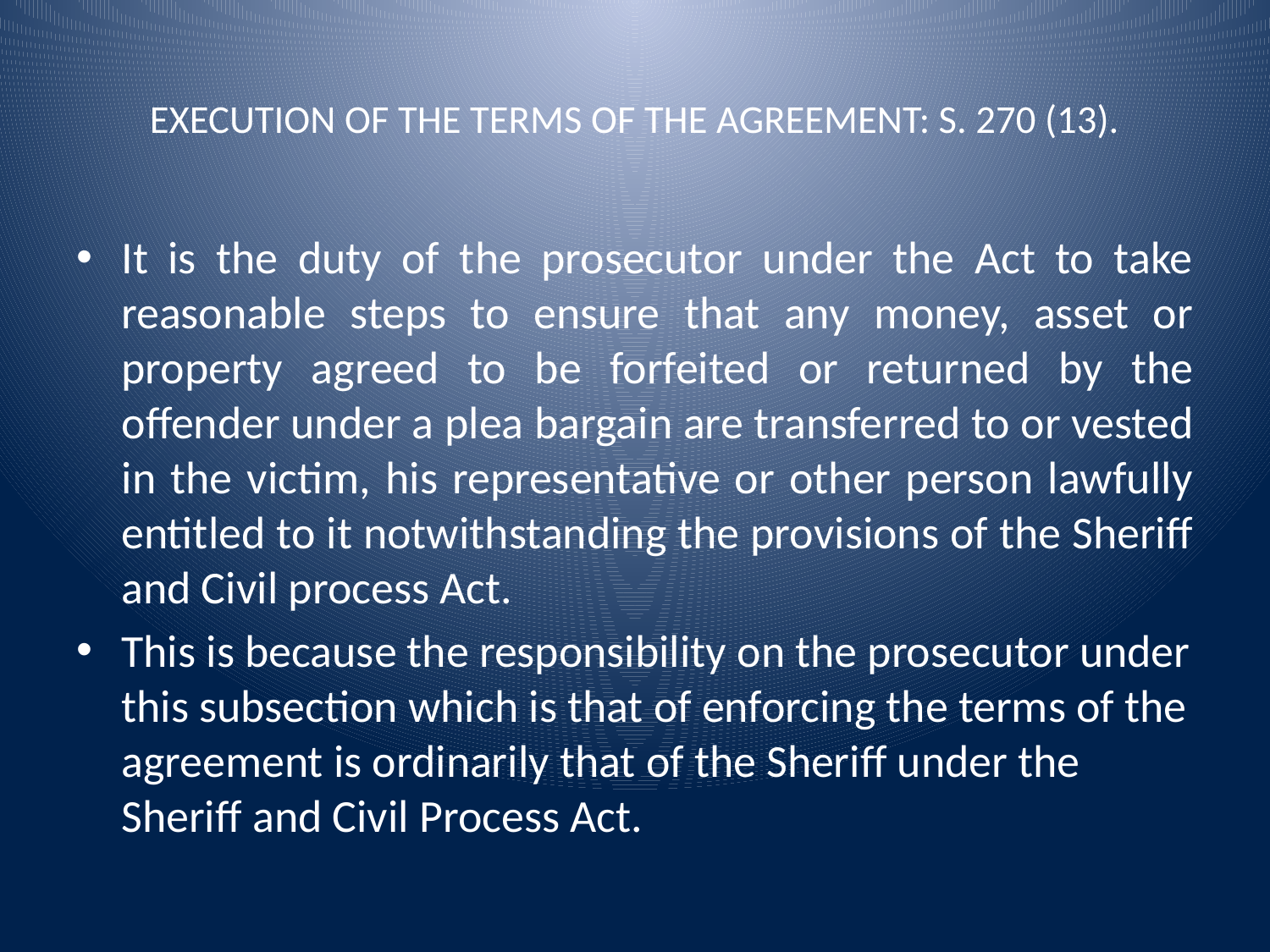

# EXECUTION OF THE TERMS OF THE AGREEMENT: S. 270 (13).
It is the duty of the prosecutor under the Act to take reasonable steps to ensure that any money, asset or property agreed to be forfeited or returned by the offender under a plea bargain are transferred to or vested in the victim, his representative or other person lawfully entitled to it notwithstanding the provisions of the Sheriff and Civil process Act.
This is because the responsibility on the prosecutor under this subsection which is that of enforcing the terms of the agreement is ordinarily that of the Sheriff under the Sheriff and Civil Process Act.